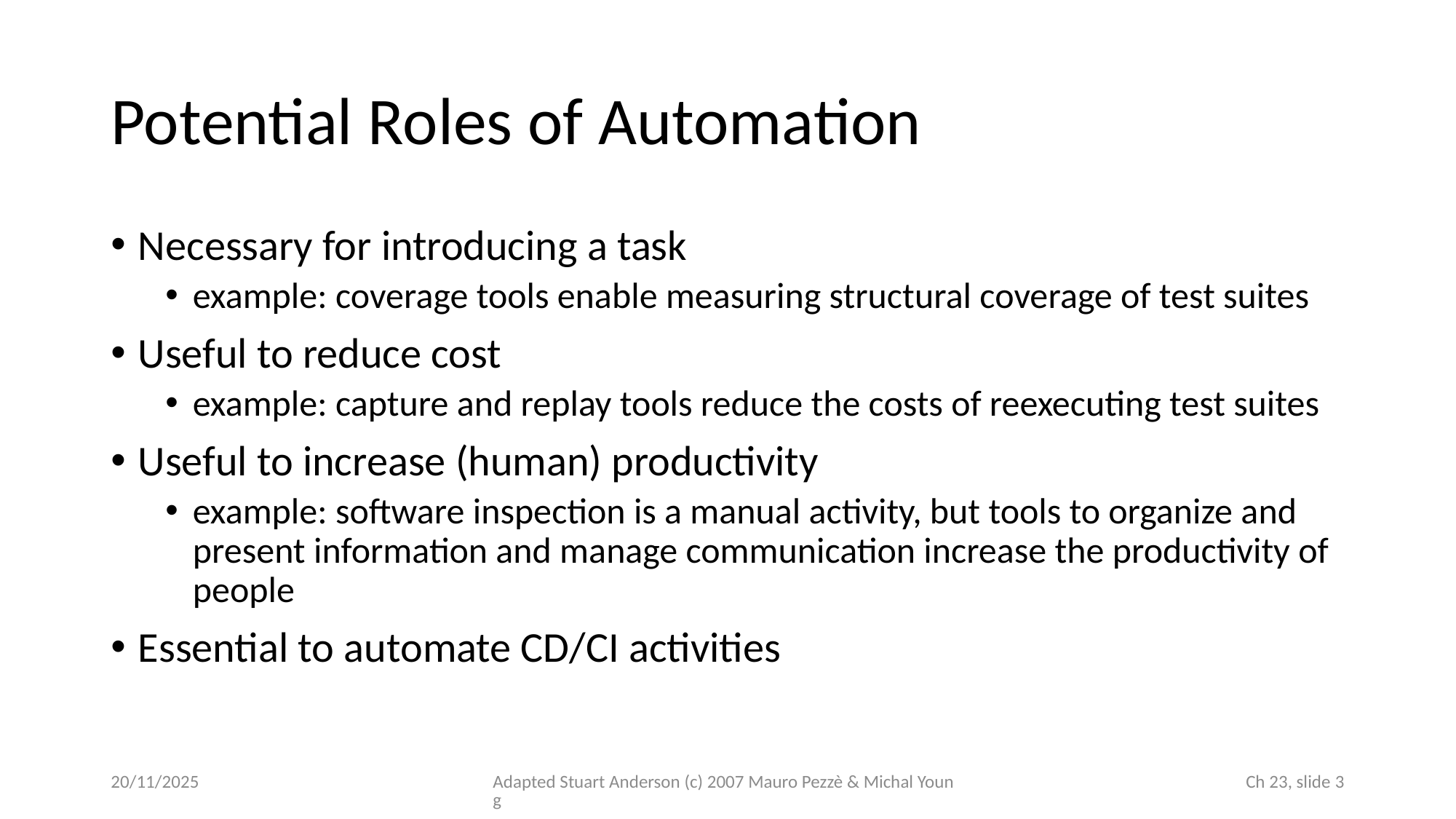

# Potential Roles of Automation
Necessary for introducing a task
example: coverage tools enable measuring structural coverage of test suites
Useful to reduce cost
example: capture and replay tools reduce the costs of reexecuting test suites
Useful to increase (human) productivity
example: software inspection is a manual activity, but tools to organize and present information and manage communication increase the productivity of people
Essential to automate CD/CI activities
20/11/2025
Adapted Stuart Anderson (c) 2007 Mauro Pezzè & Michal Young
 Ch 23, slide 3